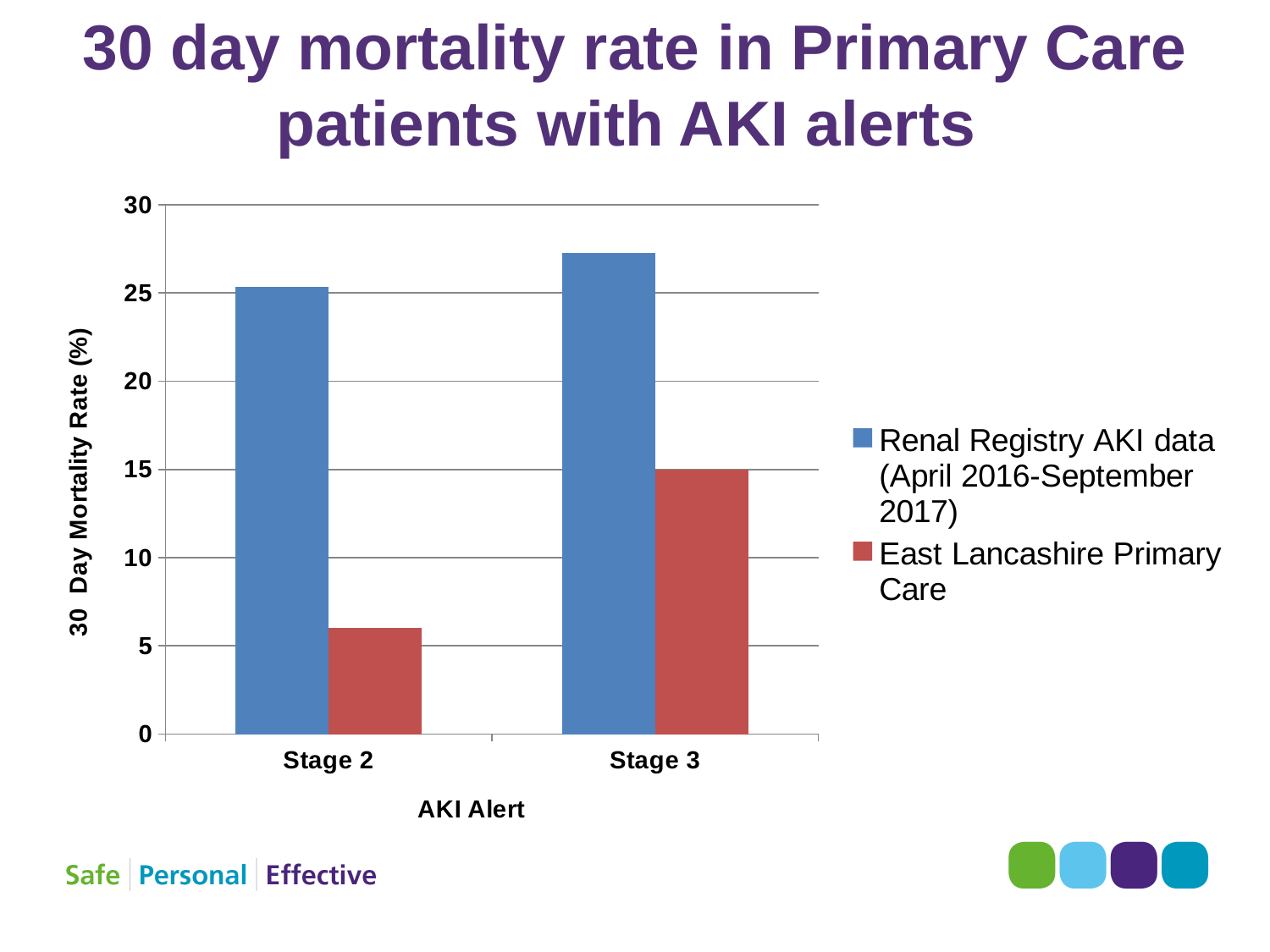

# 30 day mortality rate in Primary Care patients with AKI alerts

### Chart

| Category | Renal Registry AKI data (April 2016-September 2017) | East Lancashire Primary Care |
|---|---|---|
| Stage 2 | 25.37 | 6.0 |
| Stage 3 | 27.25 | 15.0 |